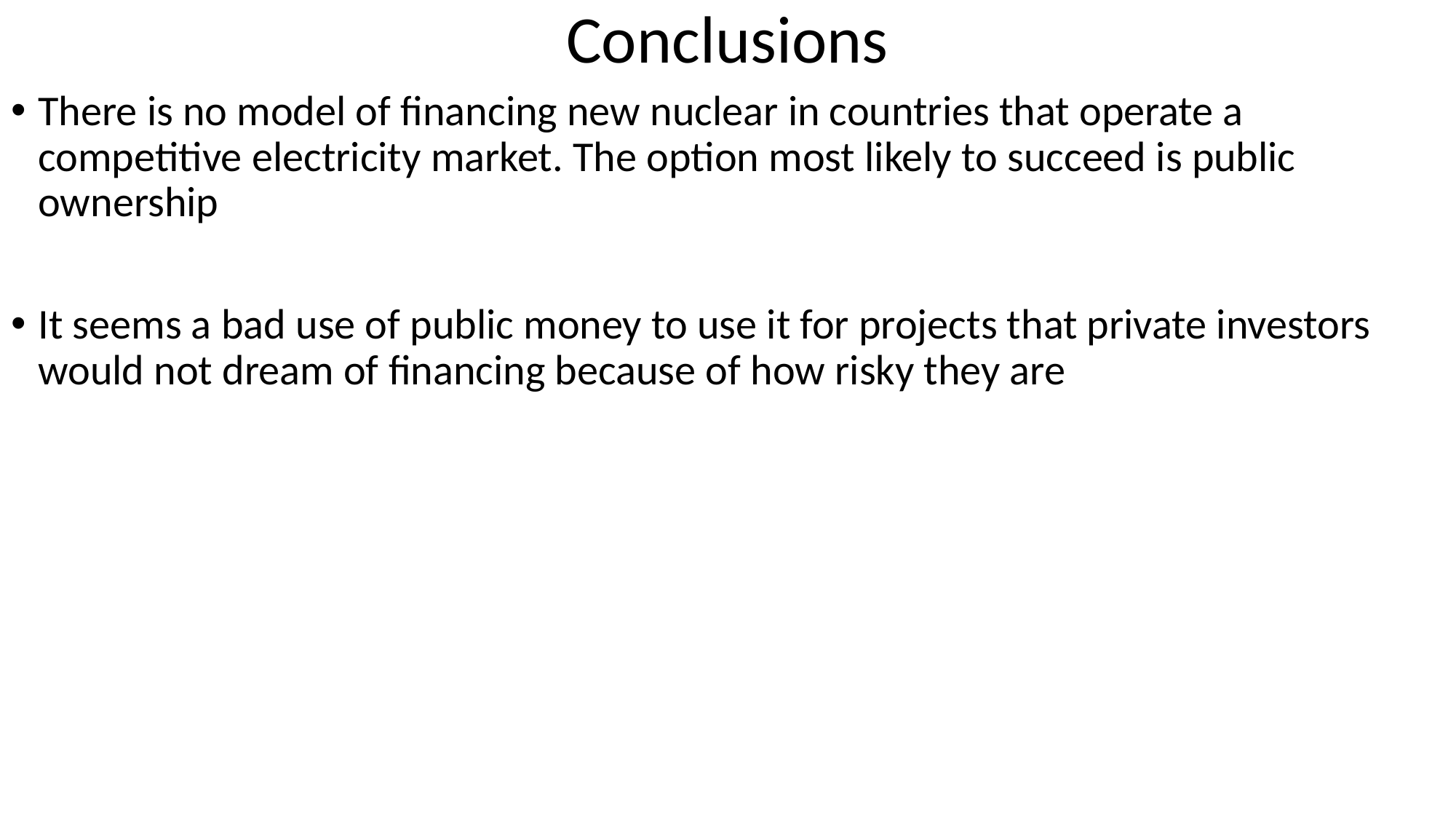

# Conclusions
There is no model of financing new nuclear in countries that operate a competitive electricity market. The option most likely to succeed is public ownership

It seems a bad use of public money to use it for projects that private investors would not dream of financing because of how risky they are